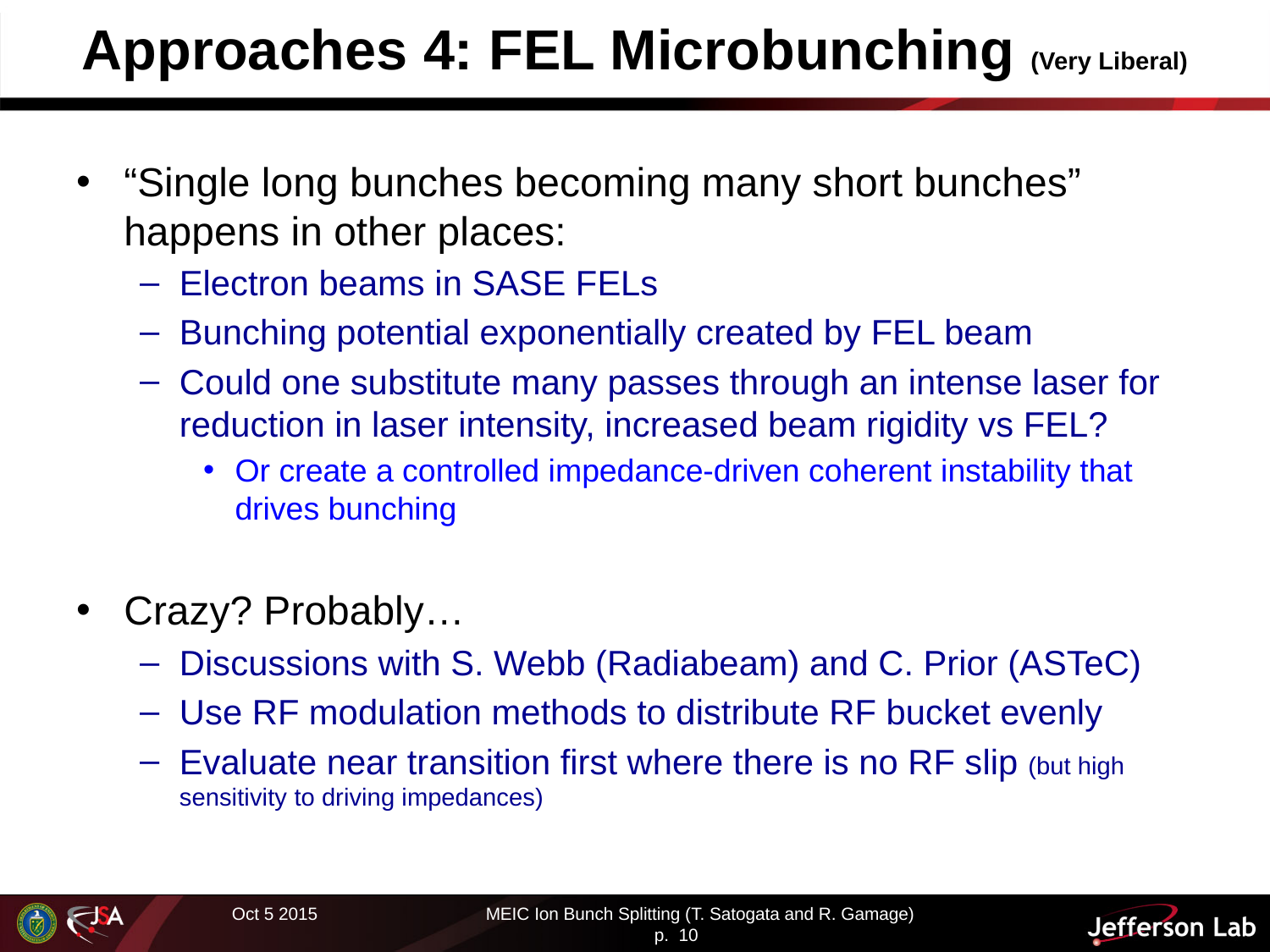

# Approaches 4: FEL Microbunching (Very Liberal)
“Single long bunches becoming many short bunches” happens in other places:
Electron beams in SASE FELs
Bunching potential exponentially created by FEL beam
Could one substitute many passes through an intense laser for reduction in laser intensity, increased beam rigidity vs FEL?
Or create a controlled impedance-driven coherent instability that drives bunching

Crazy? Probably…
Discussions with S. Webb (Radiabeam) and C. Prior (ASTeC)
Use RF modulation methods to distribute RF bucket evenly
Evaluate near transition first where there is no RF slip (but high sensitivity to driving impedances)